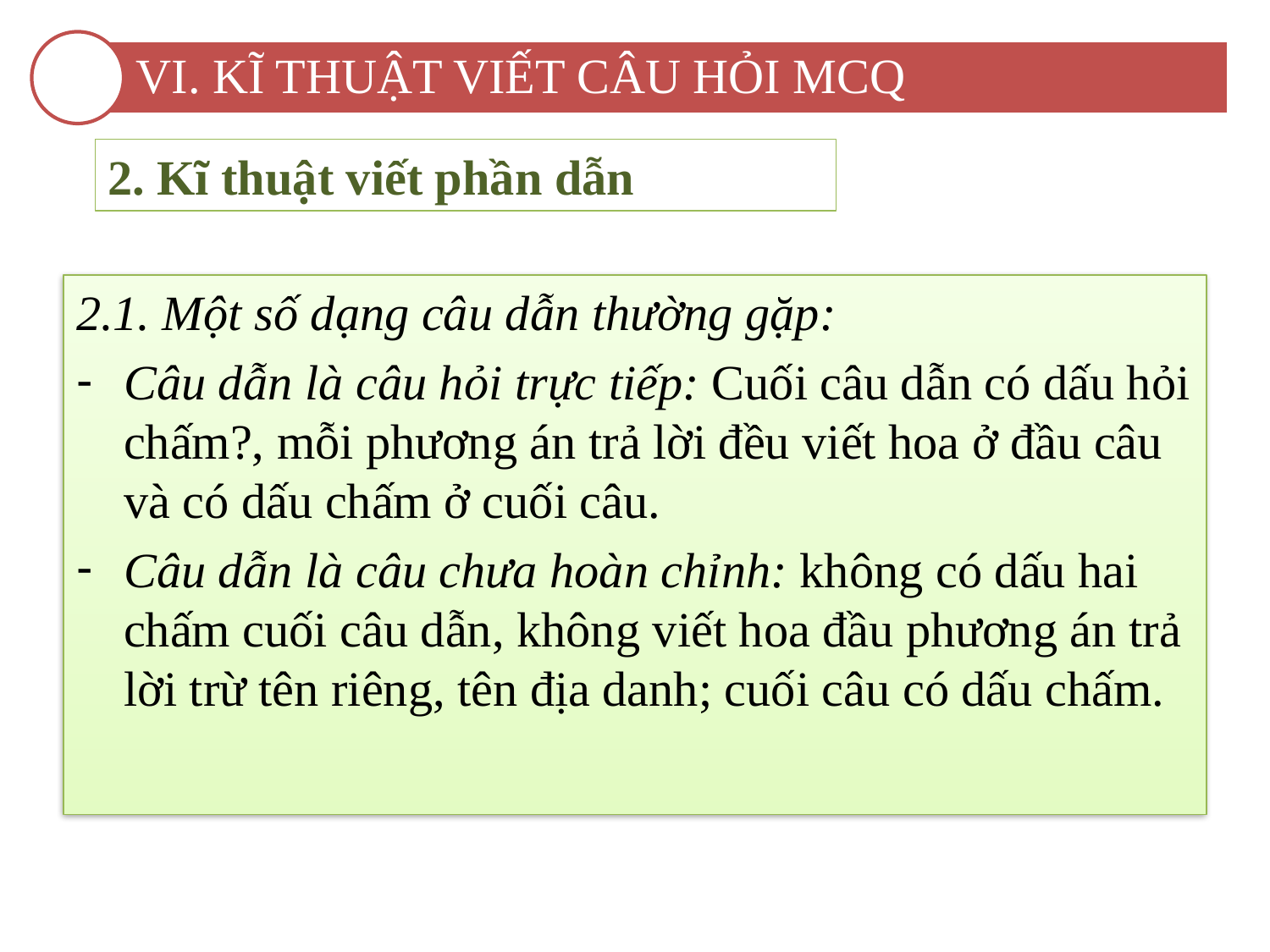

VI. KĨ THUẬT VIẾT CÂU HỎI MCQ
2. Kĩ thuật viết phần dẫn
2.1. Một số dạng câu dẫn thường gặp:
Câu dẫn là câu hỏi trực tiếp: Cuối câu dẫn có dấu hỏi chấm?, mỗi phương án trả lời đều viết hoa ở đầu câu và có dấu chấm ở cuối câu.
Câu dẫn là câu chưa hoàn chỉnh: không có dấu hai chấm cuối câu dẫn, không viết hoa đầu phương án trả lời trừ tên riêng, tên địa danh; cuối câu có dấu chấm.